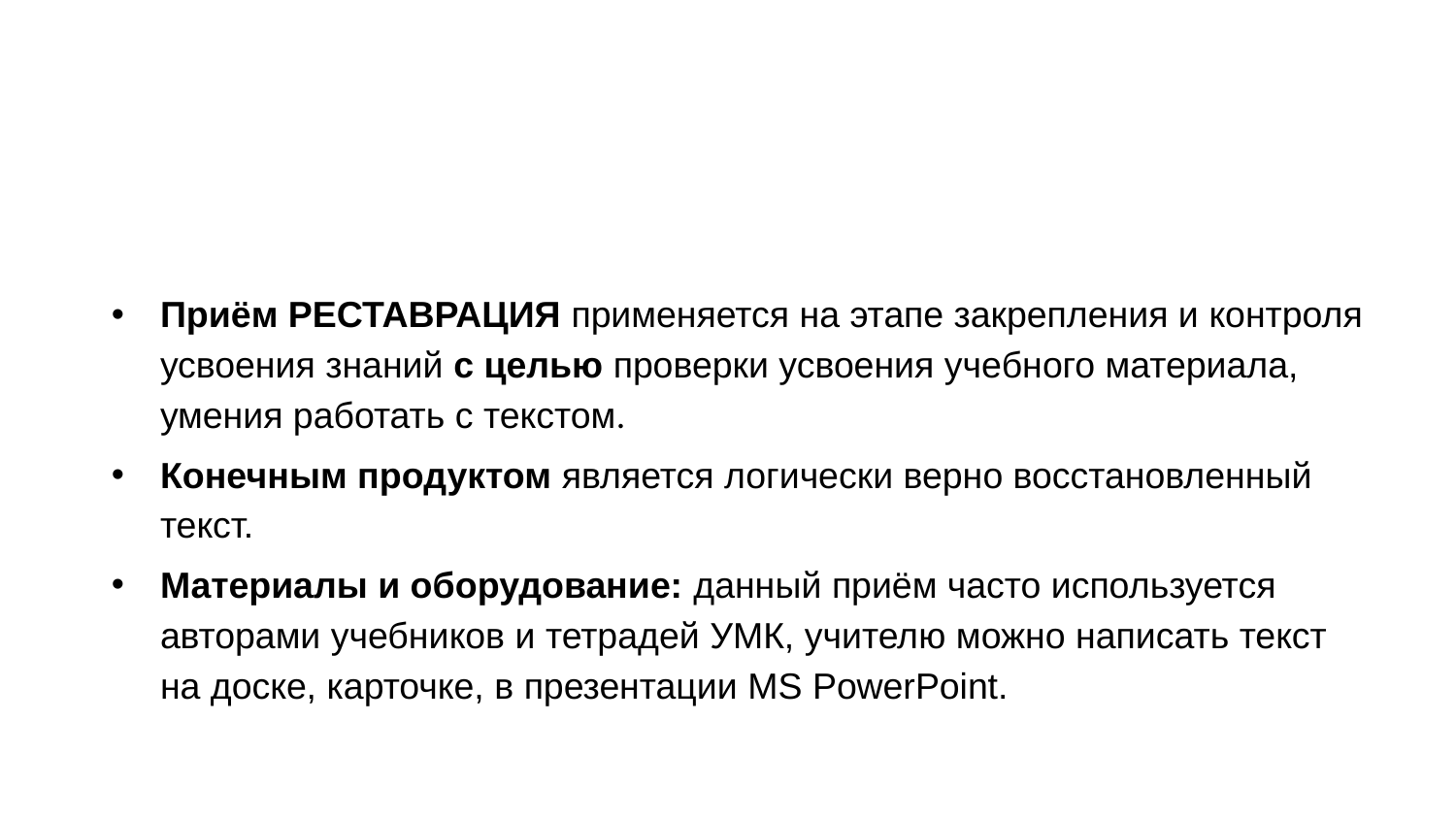

Приём РЕСТАВРАЦИЯ применяется на этапе закрепления и контроля усвоения знаний с целью проверки усвоения учебного материала, умения работать с текстом.
Конечным продуктом является логически верно восстановленный текст.
Материалы и оборудование: данный приём часто используется авторами учебников и тетрадей УМК, учителю можно написать текст на доске, карточке, в презентации MS PowerPoint.